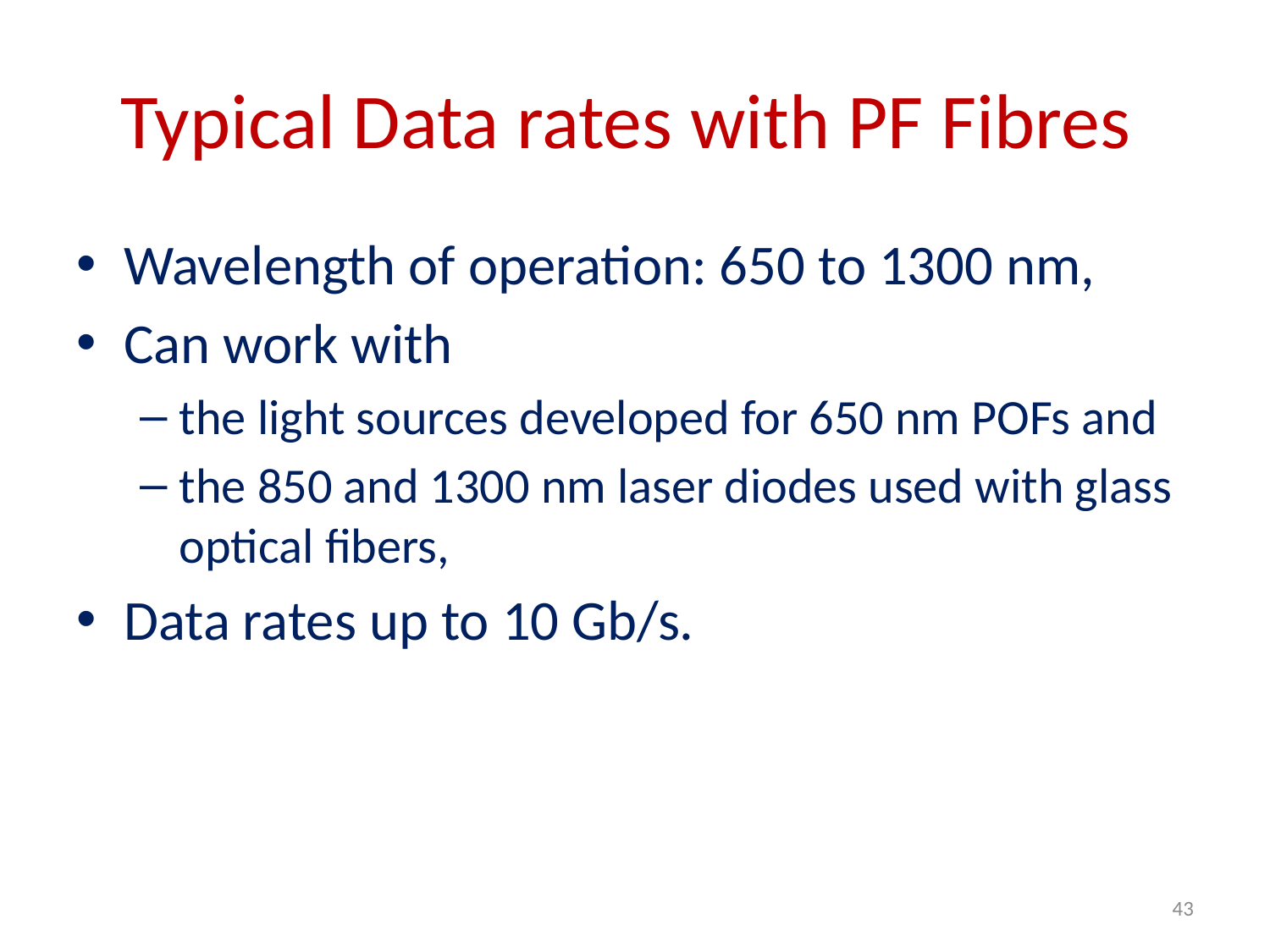

# Typical Data rates with PF Fibres
Wavelength of operation: 650 to 1300 nm,
Can work with
the light sources developed for 650 nm POFs and
the 850 and 1300 nm laser diodes used with glass optical fibers,
Data rates up to 10 Gb/s.
43